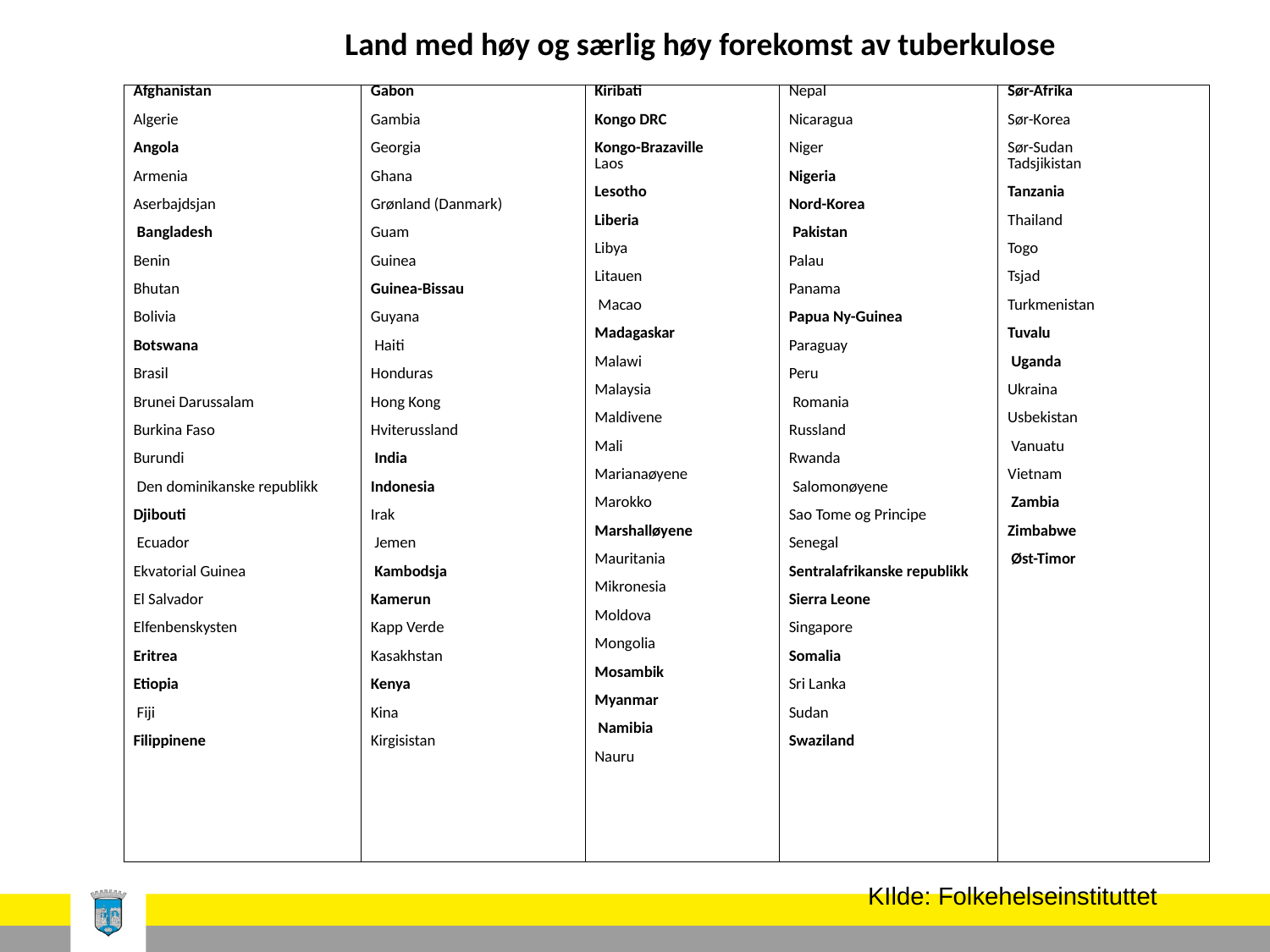

Land med høy og særlig høy forekomst av tuberkulose
| Afghanistan Algerie Angola Armenia Aserbajdsjan Bangladesh Benin Bhutan Bolivia Botswana Brasil Brunei Darussalam Burkina Faso Burundi Den dominikanske republikk Djibouti Ecuador Ekvatorial Guinea El Salvador Elfenbenskysten Eritrea Etiopia Fiji Filippinene | Gabon Gambia Georgia Ghana Grønland (Danmark) Guam Guinea Guinea-Bissau Guyana Haiti Honduras Hong Kong Hviterussland India Indonesia Irak Jemen Kambodsja Kamerun Kapp Verde Kasakhstan Kenya Kina Kirgisistan | Kiribati Kongo DRC Kongo-Brazaville Laos Lesotho Liberia Libya Litauen Macao Madagaskar Malawi Malaysia Maldivene Mali Marianaøyene Marokko Marshalløyene Mauritania Mikronesia Moldova Mongolia Mosambik Myanmar Namibia Nauru | Nepal Nicaragua Niger Nigeria Nord-Korea Pakistan Palau Panama Papua Ny-Guinea Paraguay Peru Romania Russland Rwanda Salomonøyene Sao Tome og Principe Senegal Sentralafrikanske republikk Sierra Leone Singapore Somalia Sri Lanka Sudan Swaziland | Sør-Afrika Sør-Korea Sør-Sudan Tadsjikistan Tanzania Thailand Togo Tsjad Turkmenistan Tuvalu Uganda Ukraina Usbekistan Vanuatu Vietnam Zambia Zimbabwe Øst-Timor |
| --- | --- | --- | --- | --- |
KIlde: Folkehelseinstituttet